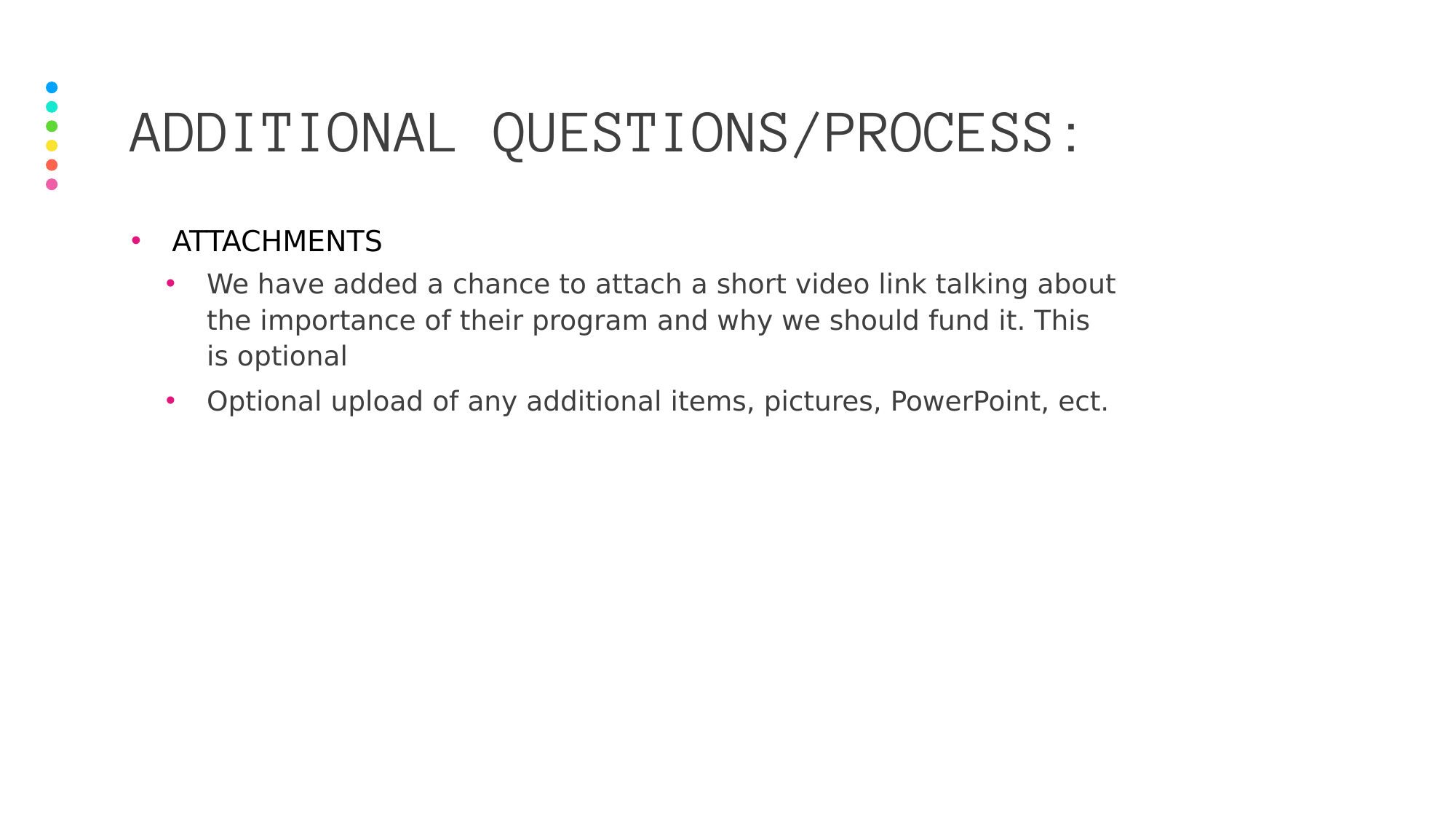

# ADDITIONAL QUESTIONS/PROCESS:
ATTACHMENTS
We have added a chance to attach a short video link talking about the importance of their program and why we should fund it. This is optional
Optional upload of any additional items, pictures, PowerPoint, ect.